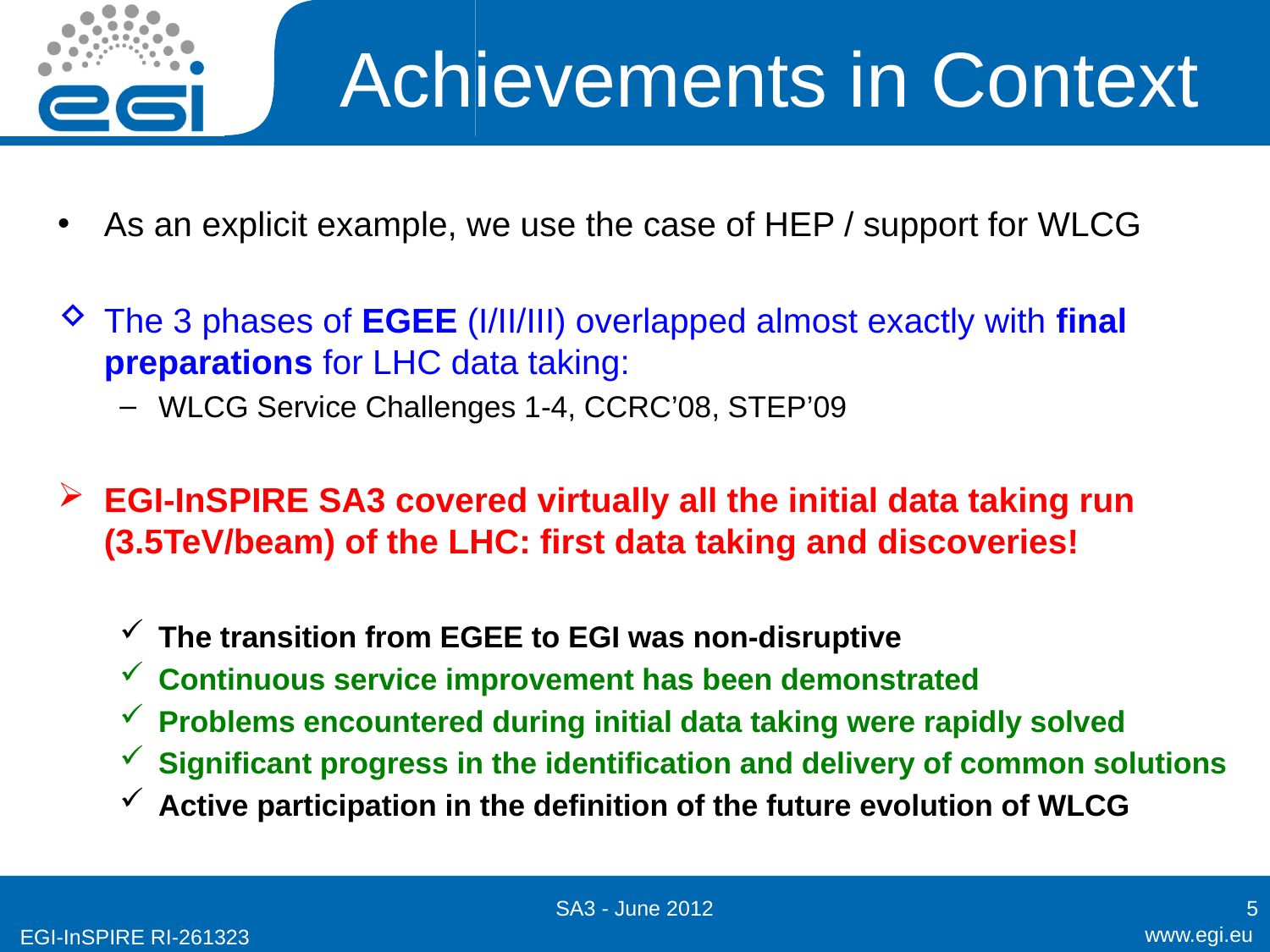

# Achievements in Context
As an explicit example, we use the case of HEP / support for WLCG

The 3 phases of EGEE (I/II/III) overlapped almost exactly with final preparations for LHC data taking:
WLCG Service Challenges 1-4, CCRC’08, STEP’09

EGI-InSPIRE SA3 covered virtually all the initial data taking run (3.5TeV/beam) of the LHC: first data taking and discoveries!

The transition from EGEE to EGI was non-disruptive
Continuous service improvement has been demonstrated
Problems encountered during initial data taking were rapidly solved
Significant progress in the identification and delivery of common solutions
Active participation in the definition of the future evolution of WLCG
SA3 - June 2012
5